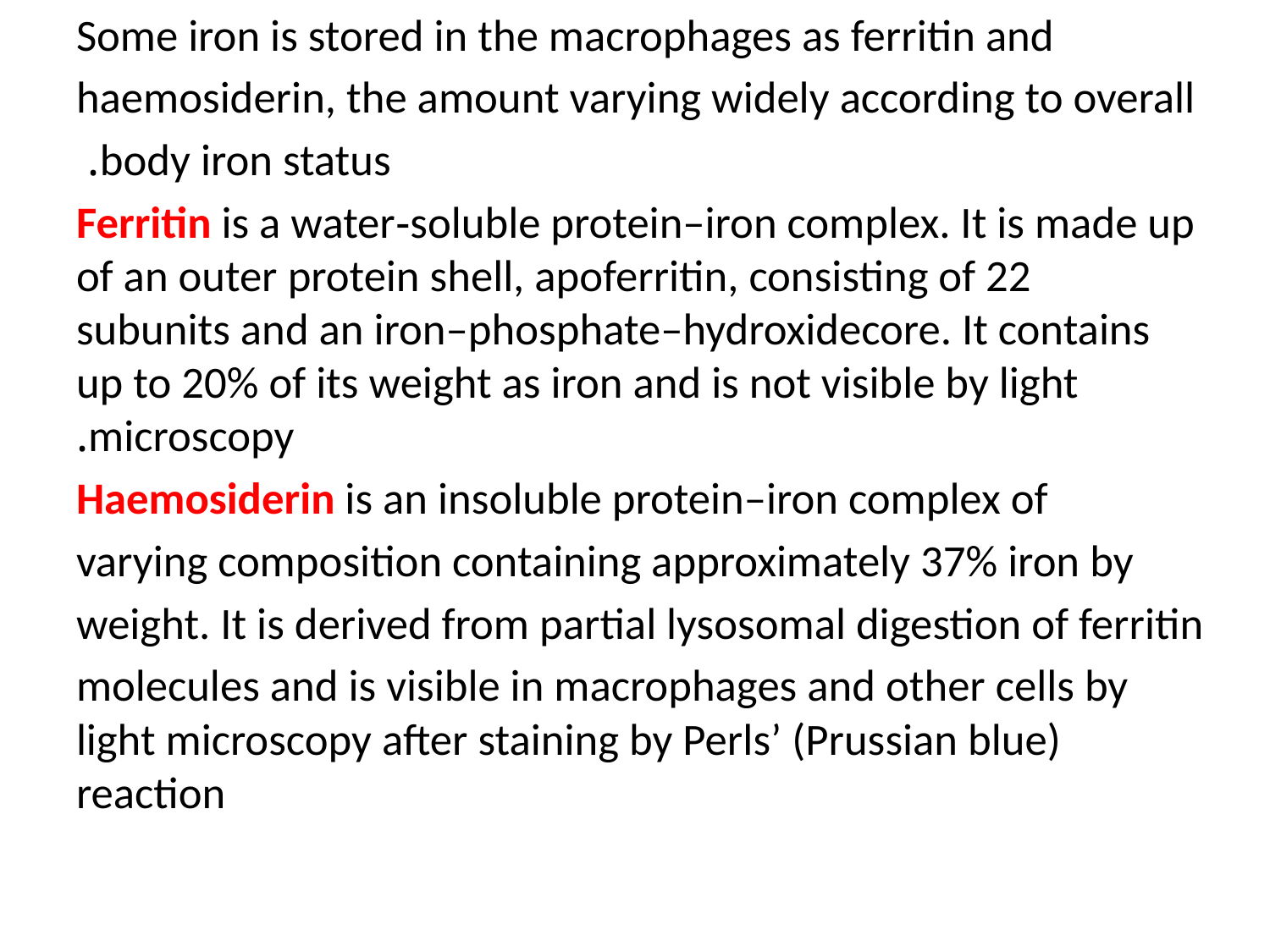

Some iron is stored in the macrophages as ferritin and
haemosiderin, the amount varying widely according to overall
body iron status.
Ferritin is a water‐soluble protein–iron complex. It is made up of an outer protein shell, apoferritin, consisting of 22 subunits and an iron–phosphate–hydroxidecore. It contains up to 20% of its weight as iron and is not visible by light microscopy.
Haemosiderin is an insoluble protein–iron complex of
varying composition containing approximately 37% iron by
weight. It is derived from partial lysosomal digestion of ferritin
molecules and is visible in macrophages and other cells by light microscopy after staining by Perls’ (Prussian blue) reaction